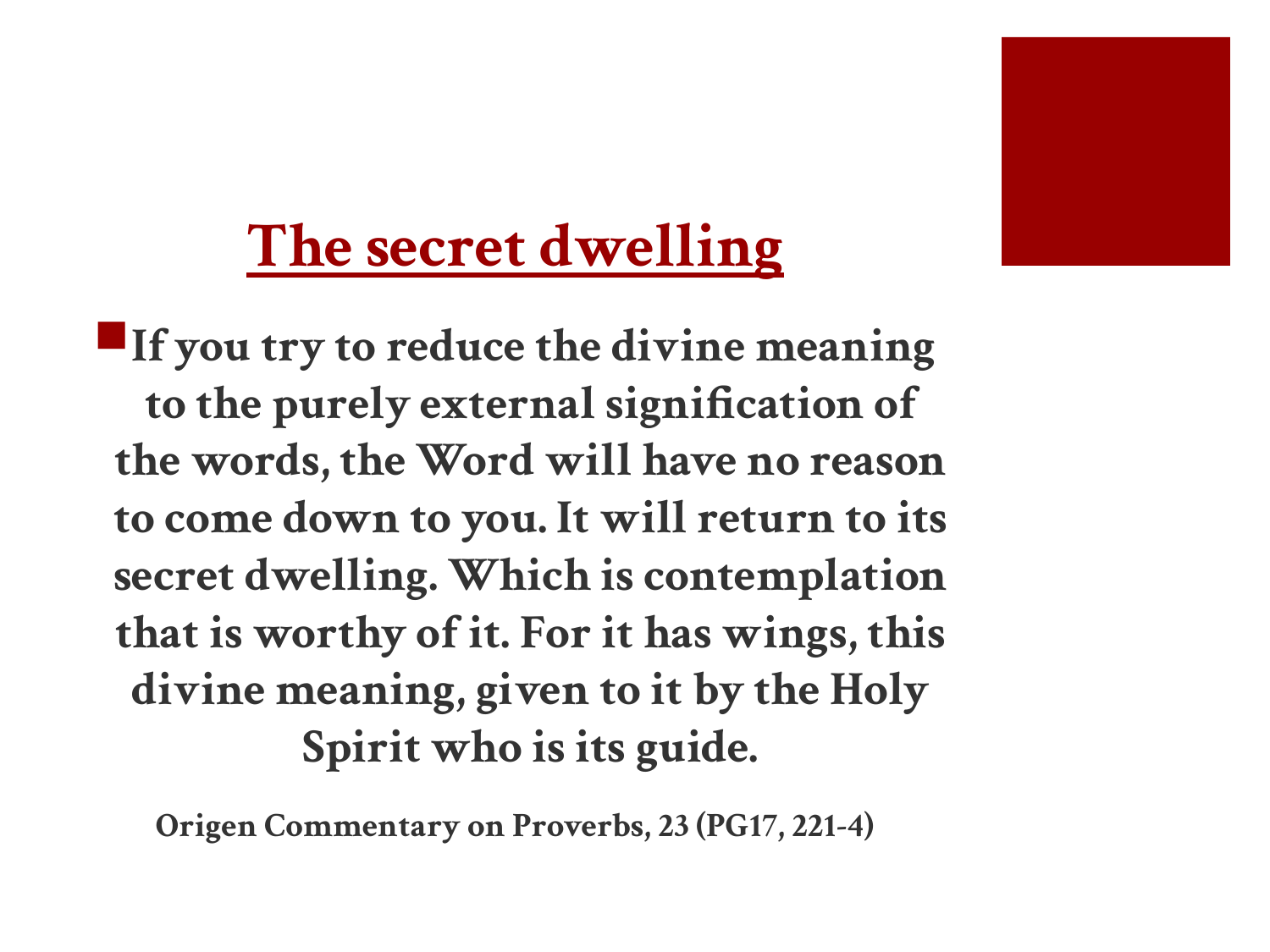

# The secret dwelling
If you try to reduce the divine meaning to the purely external signification of the words, the Word will have no reason to come down to you. It will return to its secret dwelling. Which is contemplation that is worthy of it. For it has wings, this divine meaning, given to it by the Holy Spirit who is its guide.
Origen Commentary on Proverbs, 23 (PG17, 221-4)